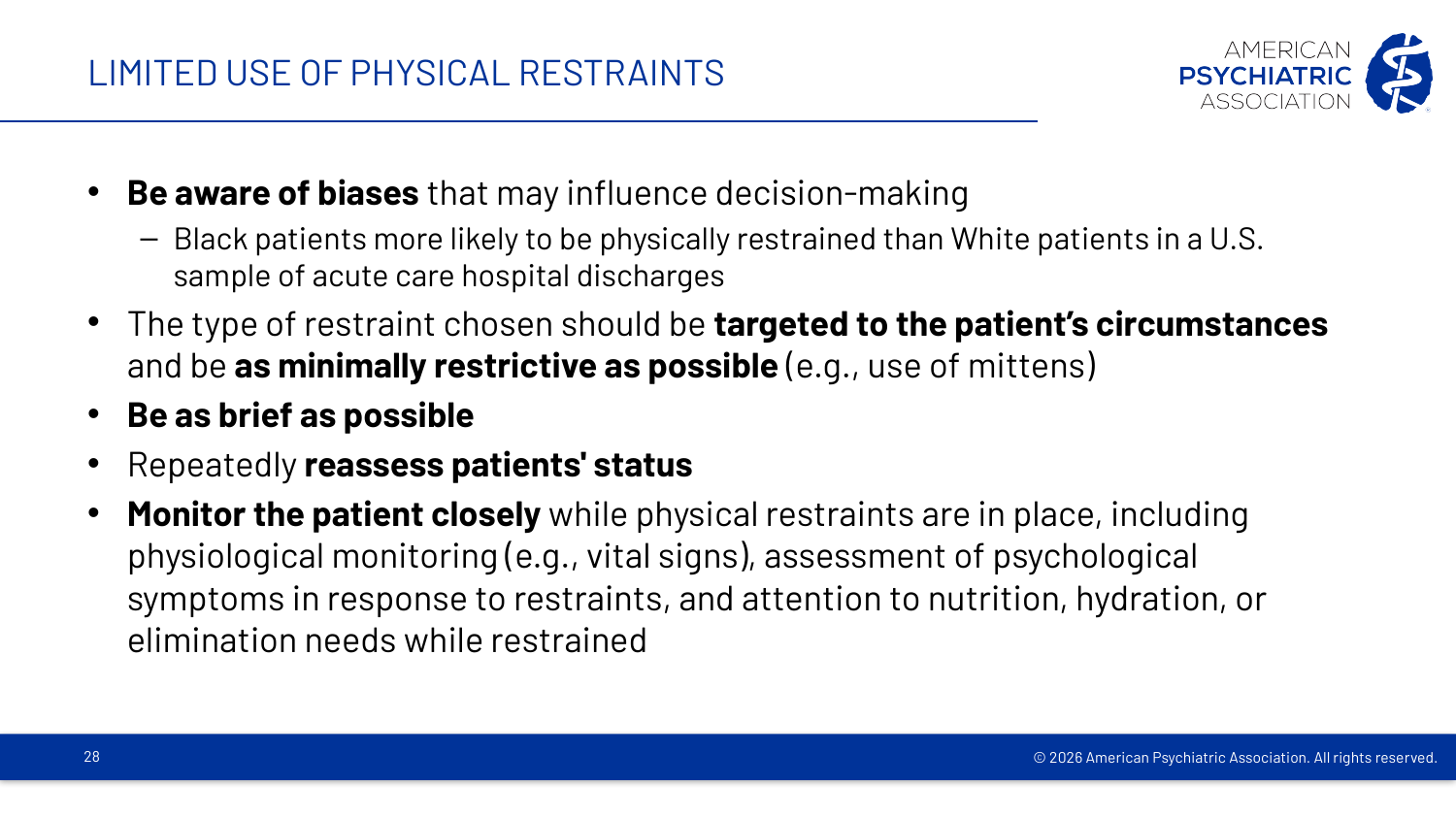

# Limited use of physical restraints
Be aware of biases that may influence decision-making
Black patients more likely to be physically restrained than White patients in a U.S. sample of acute care hospital discharges
The type of restraint chosen should be targeted to the patient’s circumstances and be as minimally restrictive as possible (e.g., use of mittens)
Be as brief as possible
Repeatedly reassess patients' status
Monitor the patient closely while physical restraints are in place, including physiological monitoring (e.g., vital signs), assessment of psychological symptoms in response to restraints, and attention to nutrition, hydration, or elimination needs while restrained